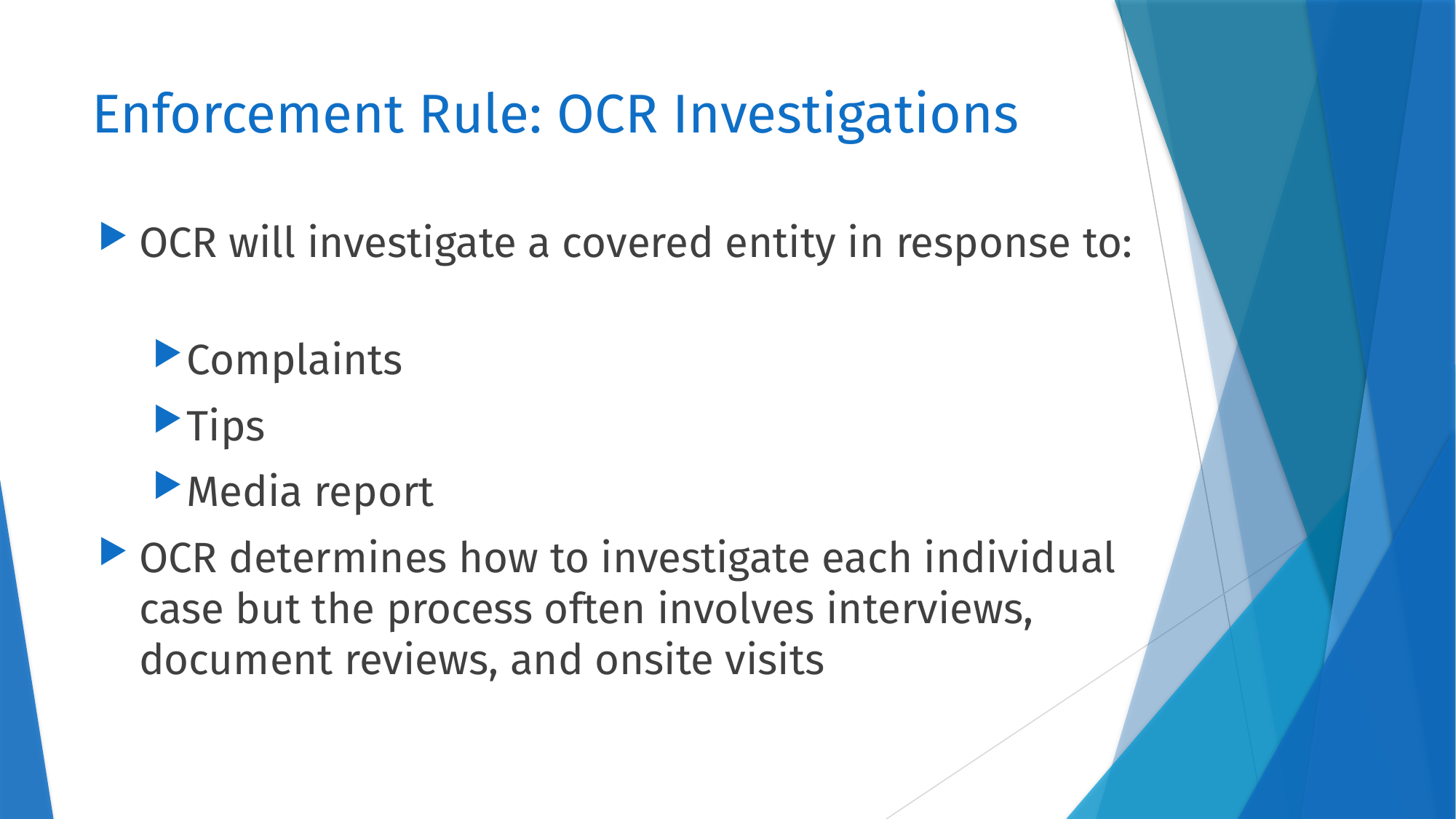

# Enforcement Rule: OCR Investigations
OCR will investigate a covered entity in response to:
Complaints
Tips
Media report
OCR determines how to investigate each individual case but the process often involves interviews, document reviews, and onsite visits